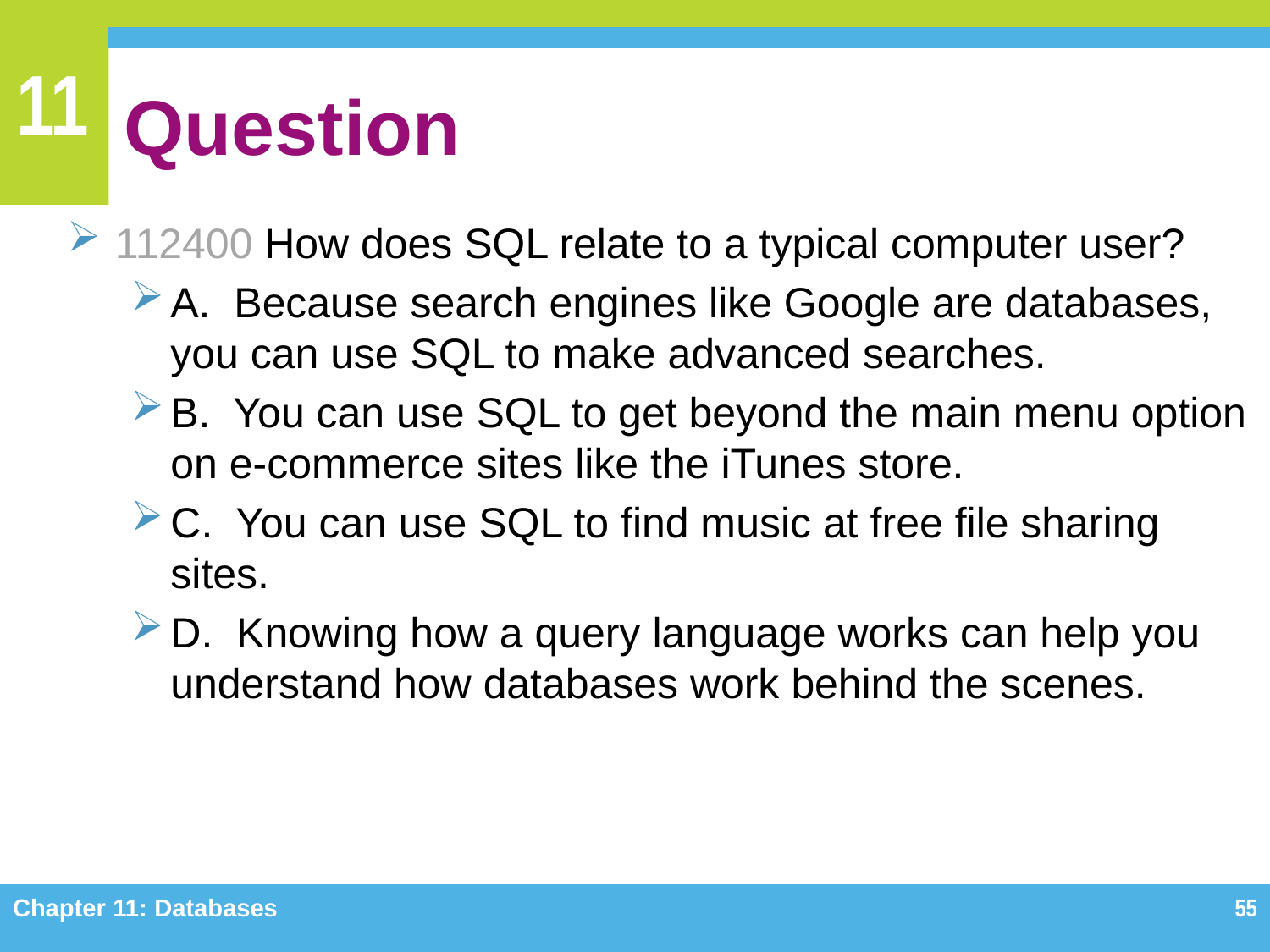

# Question
112400 How does SQL relate to a typical computer user?
A.  Because search engines like Google are databases, you can use SQL to make advanced searches.
B.  You can use SQL to get beyond the main menu option on e-commerce sites like the iTunes store.
C.  You can use SQL to find music at free file sharing sites.
D.  Knowing how a query language works can help you understand how databases work behind the scenes.
Chapter 11: Databases
55